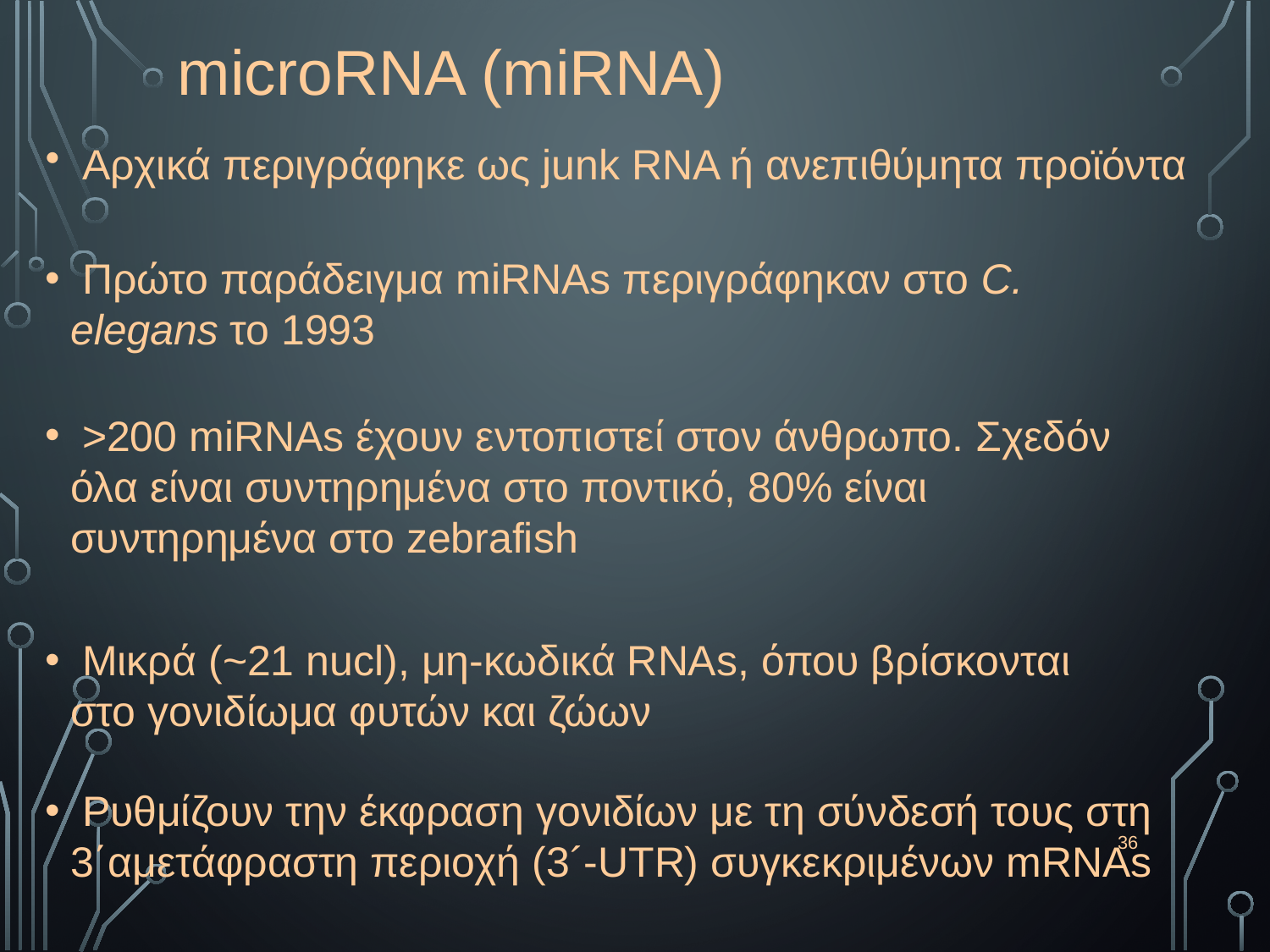

microRNA (miRNA)
 Αρχικά περιγράφηκε ως junk RNA ή ανεπιθύμητα προϊόντα
 Πρώτο παράδειγμα miRNAs περιγράφηκαν στο C. elegans το 1993
 >200 miRNAs έχουν εντοπιστεί στον άνθρωπο. Σχεδόν όλα είναι συντηρημένα στο ποντικό, 80% είναι συντηρημένα στο zebrafish
 Μικρά (~21 nucl), μη-κωδικά RNAs, όπου βρίσκονται στο γονιδίωμα φυτών και ζώων

 Ρυθμίζουν την έκφραση γονιδίων με τη σύνδεσή τους στη 3΄αμετάφραστη περιοχή (3´-UTR) συγκεκριμένων mRNAs
36